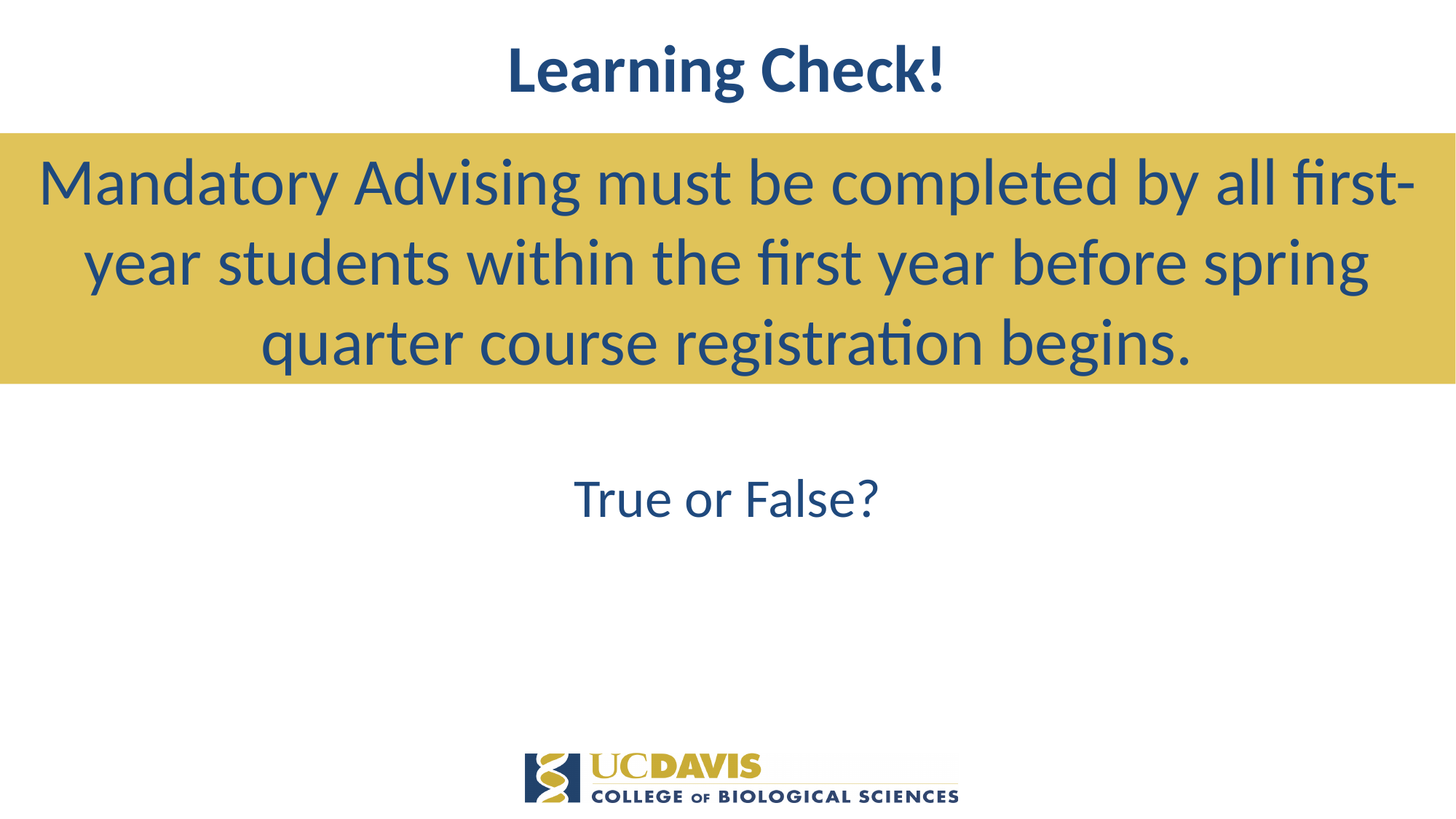

Learning Check!
Mandatory Advising must be completed by all first-year students within the first year before spring quarter course registration begins.
True or False?